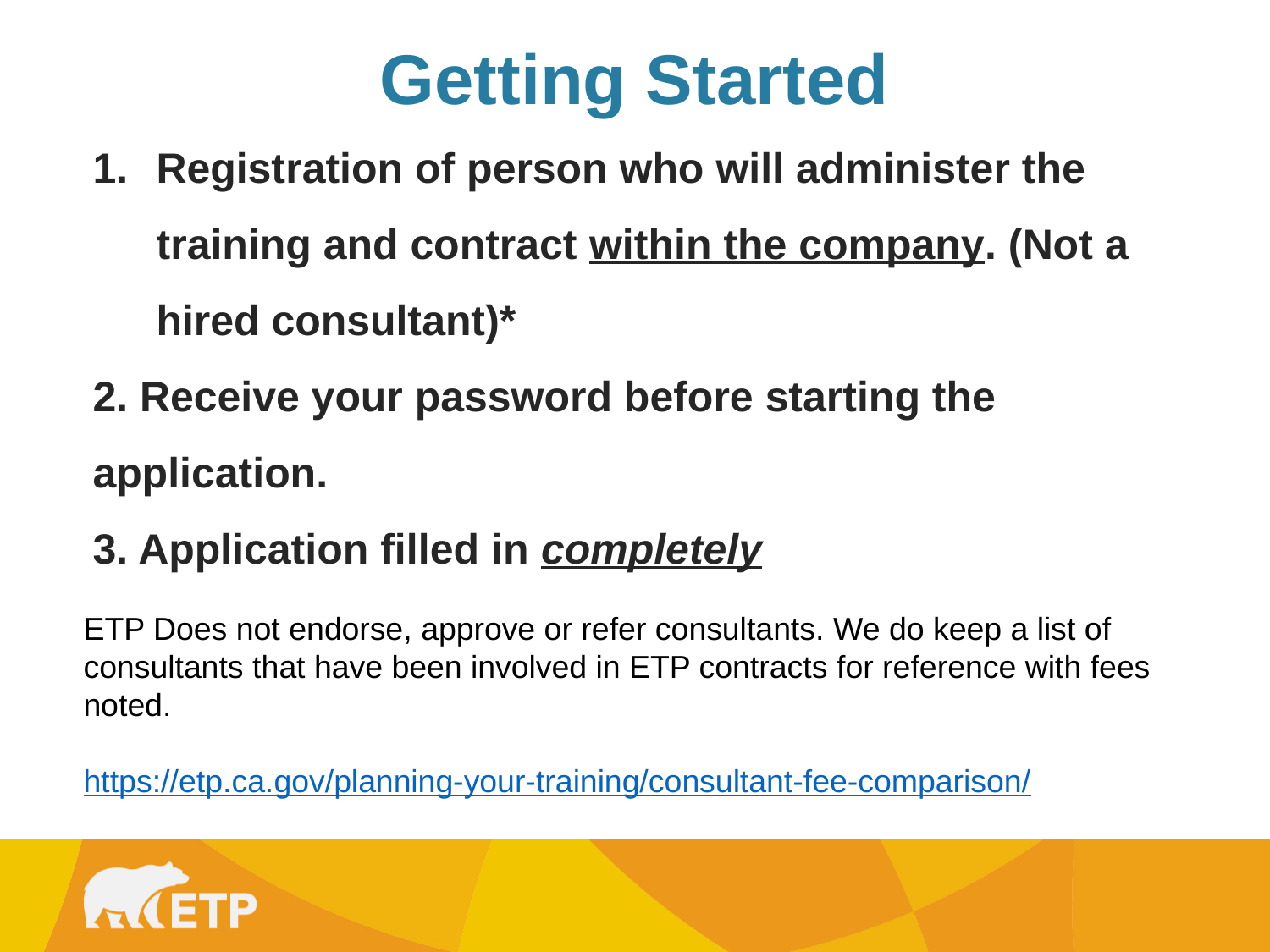

Getting Started
Registration of person who will administer the training and contract within the company. (Not a hired consultant)*
2. Receive your password before starting the application.
3. Application filled in completely
ETP Does not endorse, approve or refer consultants. We do keep a list of consultants that have been involved in ETP contracts for reference with fees noted.

https://etp.ca.gov/planning-your-training/consultant-fee-comparison/